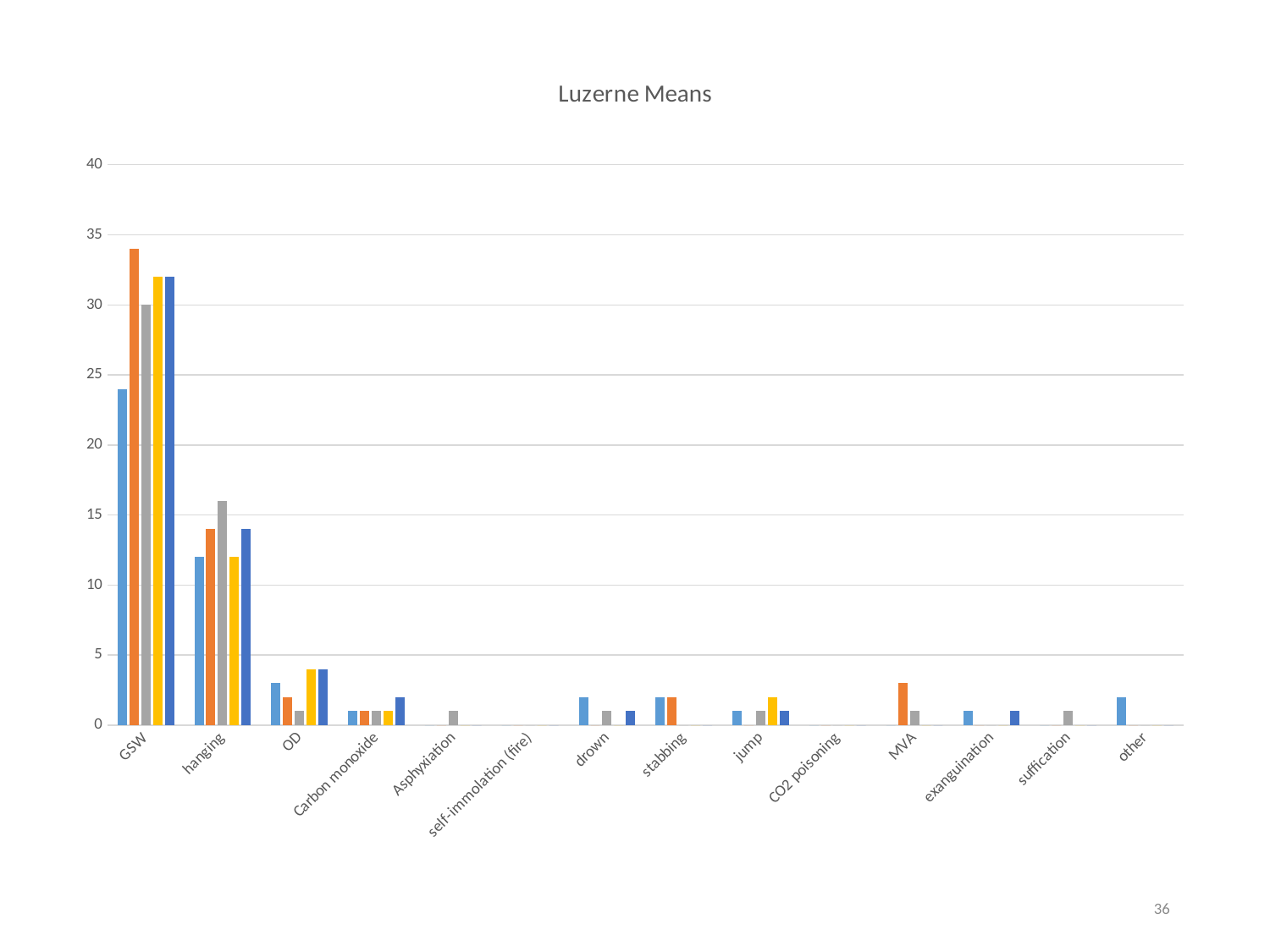

### Chart: Luzerne Means

| Category |  |  |  |  |  |
|---|---|---|---|---|---|
| GSW | 24.0 | 34.0 | 30.0 | 32.0 | 32.0 |
| hanging | 12.0 | 14.0 | 16.0 | 12.0 | 14.0 |
| OD | 3.0 | 2.0 | 1.0 | 4.0 | 4.0 |
| Carbon monoxide | 1.0 | 1.0 | 1.0 | 1.0 | 2.0 |
| Asphyxiation | 0.0 | 0.0 | 1.0 | 0.0 | 0.0 |
| self-immolation (fire) | 0.0 | 0.0 | 0.0 | 0.0 | 0.0 |
| drown | 2.0 | 0.0 | 1.0 | 0.0 | 1.0 |
| stabbing | 2.0 | 2.0 | 0.0 | 0.0 | 0.0 |
| jump | 1.0 | 0.0 | 1.0 | 2.0 | 1.0 |
| CO2 poisoning | 0.0 | 0.0 | 0.0 | 0.0 | 0.0 |
| MVA | 0.0 | 3.0 | 1.0 | 0.0 | 0.0 |
| exanguination | 1.0 | 0.0 | 0.0 | 0.0 | 1.0 |
| suffication | 0.0 | 0.0 | 1.0 | 0.0 | 0.0 |
| other | 2.0 | 0.0 | 0.0 | 0.0 | 0.0 |
36